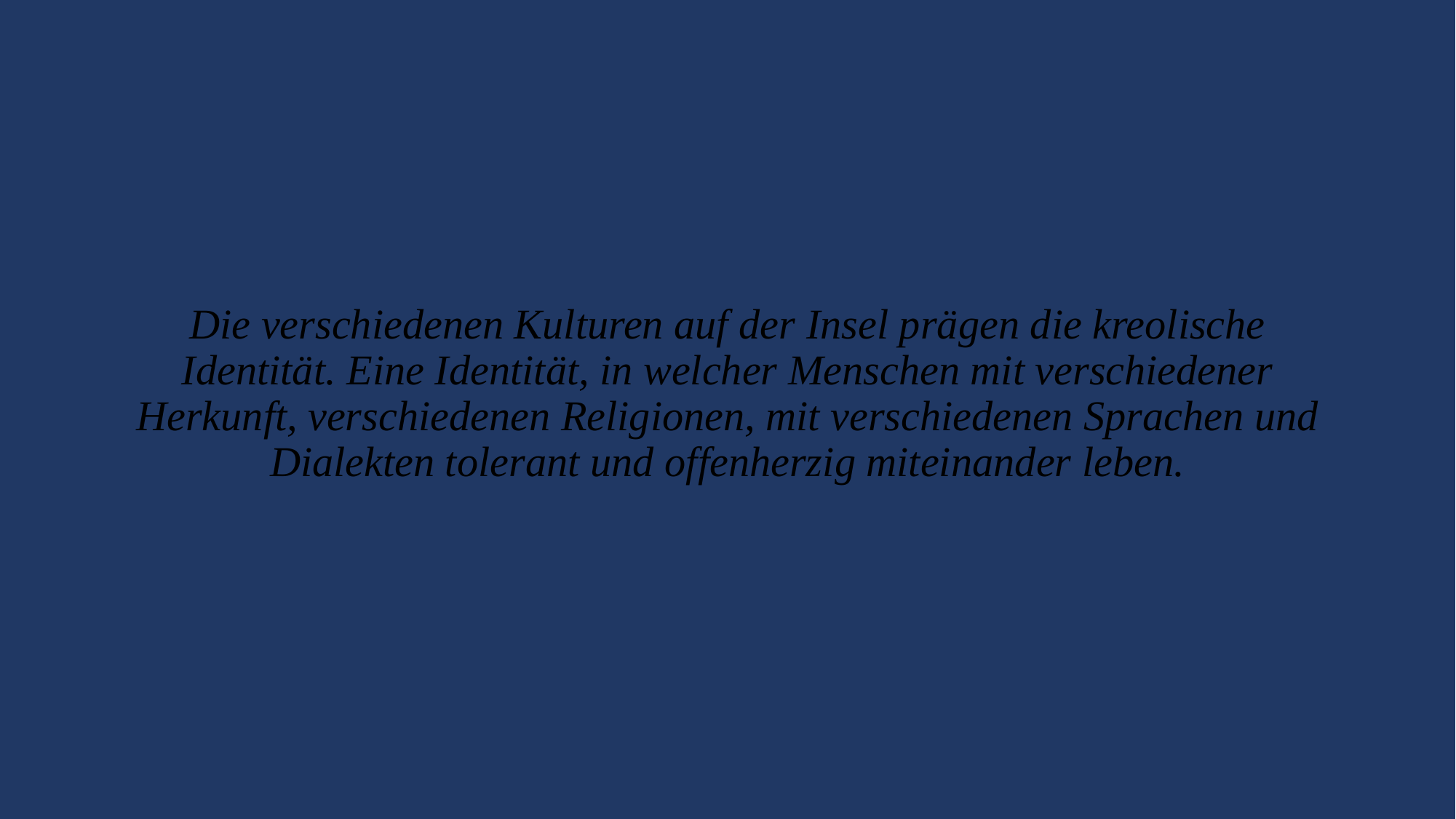

Die verschiedenen Kulturen auf der Insel prägen die kreolische Identität. Eine Identität, in welcher Menschen mit verschiedener Herkunft, verschiedenen Religionen, mit verschiedenen Sprachen und Dialekten tolerant und offenherzig miteinander leben.